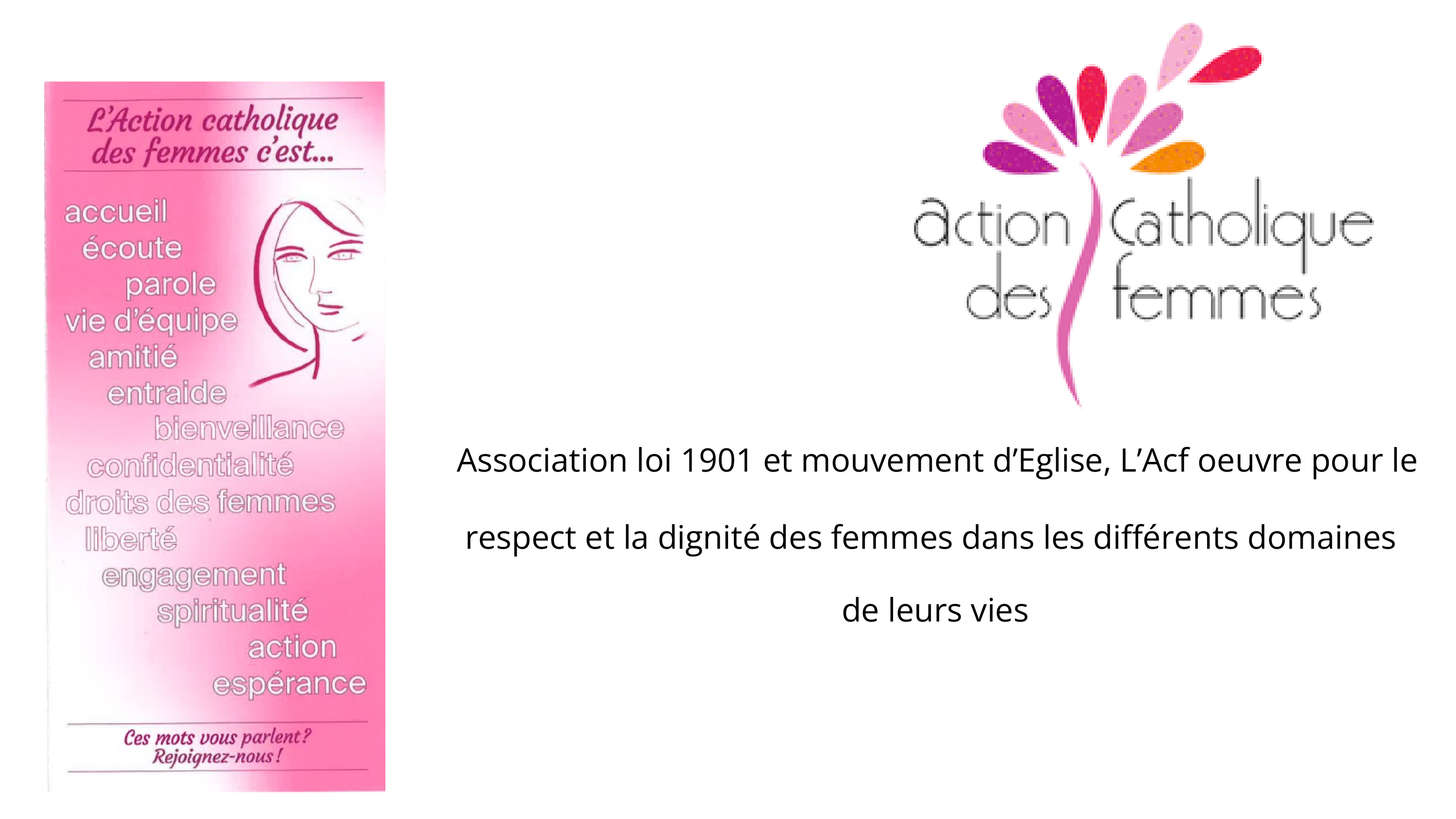

Association loi 1901 et mouvement d’Eglise, L’Acf oeuvre pour le respect et la dignité des femmes dans les différents domaines
 de leurs vies